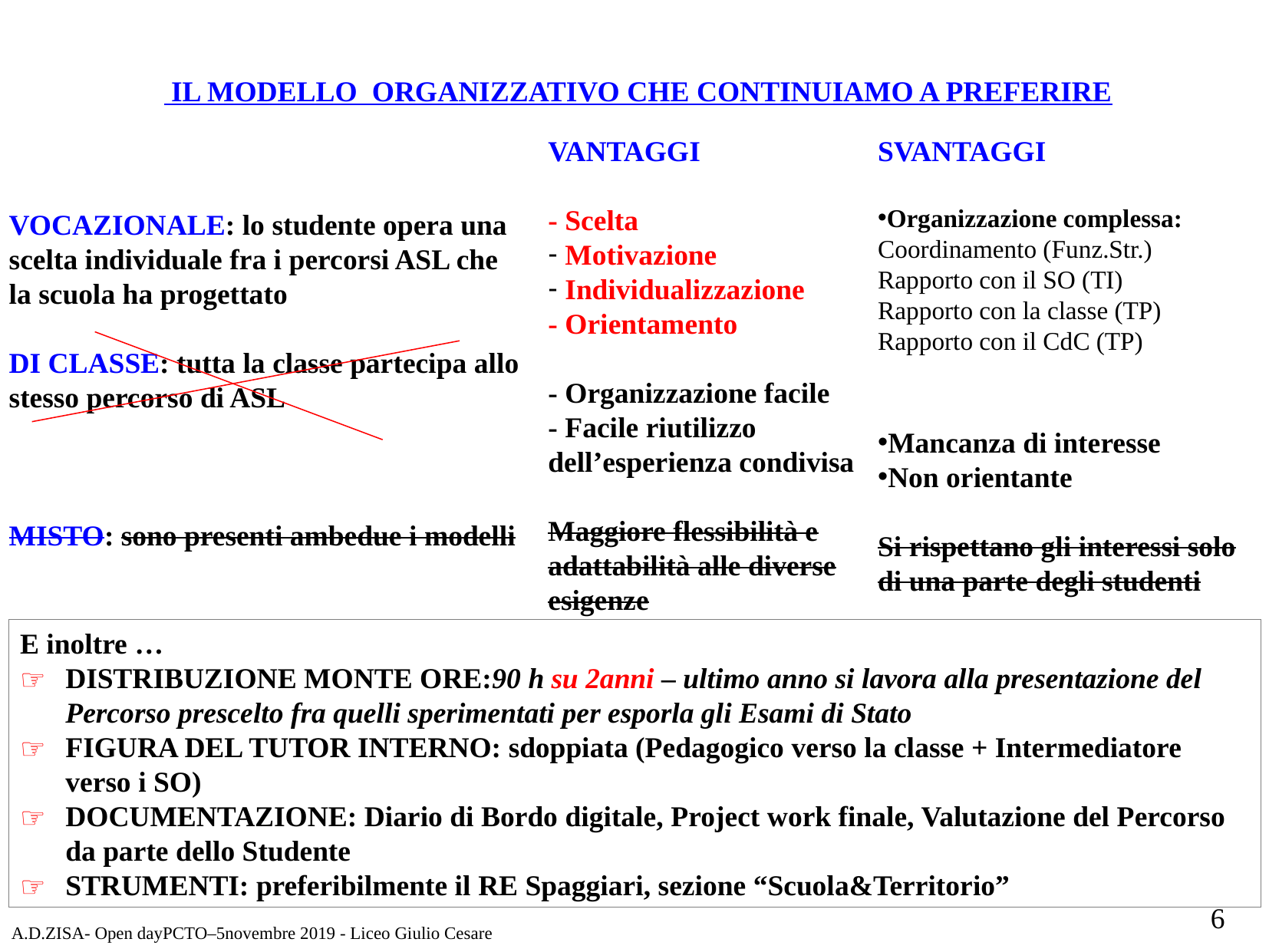

IL MODELLO  ORGANIZZATIVO CHE CONTINUIAMO A PREFERIRE
VANTAGGI

- Scelta
 Motivazione
 Individualizzazione
- Orientamento

- Organizzazione facile
- Facile riutilizzo dell’esperienza condivisa

Maggiore flessibilità e adattabilità alle diverse esigenze
SVANTAGGI

Organizzazione complessa:
Coordinamento (Funz.Str.)
Rapporto con il SO (TI)
Rapporto con la classe (TP)
Rapporto con il CdC (TP)

Mancanza di interesse
Non orientante

Si rispettano gli interessi solo di una parte degli studenti
VOCAZIONALE: lo studente opera una scelta individuale fra i percorsi ASL che la scuola ha progettato

DI CLASSE: tutta la classe partecipa allo stesso percorso di ASL

MISTO: sono presenti ambedue i modelli
E inoltre …
DISTRIBUZIONE MONTE ORE:90 h su 2anni – ultimo anno si lavora alla presentazione del Percorso prescelto fra quelli sperimentati per esporla gli Esami di Stato
FIGURA DEL TUTOR INTERNO: sdoppiata (Pedagogico verso la classe + Intermediatore verso i SO)
DOCUMENTAZIONE: Diario di Bordo digitale, Project work finale, Valutazione del Percorso da parte dello Studente
STRUMENTI: preferibilmente il RE Spaggiari, sezione “Scuola&Territorio”
6
A.D.ZISA- Open dayPCTO–5novembre 2019 - Liceo Giulio Cesare